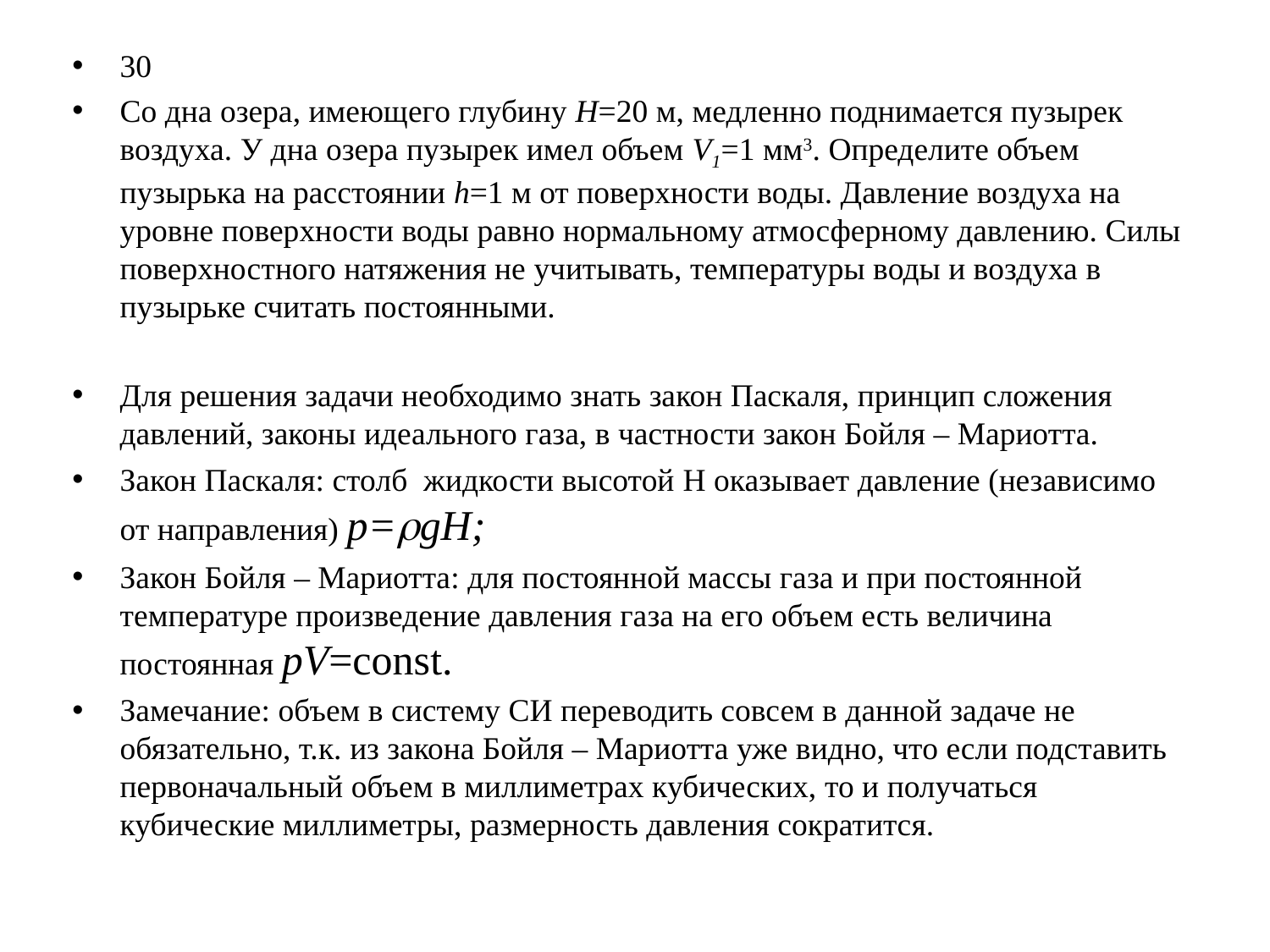

30
Со дна озера, имеющего глубину H=20 м, медленно поднимается пузырек воздуха. У дна озера пузырек имел объем V1=1 мм3. Определите объем пузырька на расстоянии h=1 м от поверхности воды. Давление воздуха на уровне поверхности воды равно нормальному атмосферному давлению. Силы поверхностного натяжения не учитывать, температуры воды и воздуха в пузырьке считать постоянными.

Для решения задачи необходимо знать закон Паскаля, принцип сложения давлений, законы идеального газа, в частности закон Бойля – Мариотта.
Закон Паскаля: столб  жидкости высотой H оказывает давление (независимо от направления) p=ρgH;
Закон Бойля – Мариотта: для постоянной массы газа и при постоянной температуре произведение давления газа на его объем есть величина постоянная pV=const.
Замечание: объем в систему СИ переводить совсем в данной задаче не обязательно, т.к. из закона Бойля – Мариотта уже видно, что если подставить первоначальный объем в миллиметрах кубических, то и получаться кубические миллиметры, размерность давления сократится.